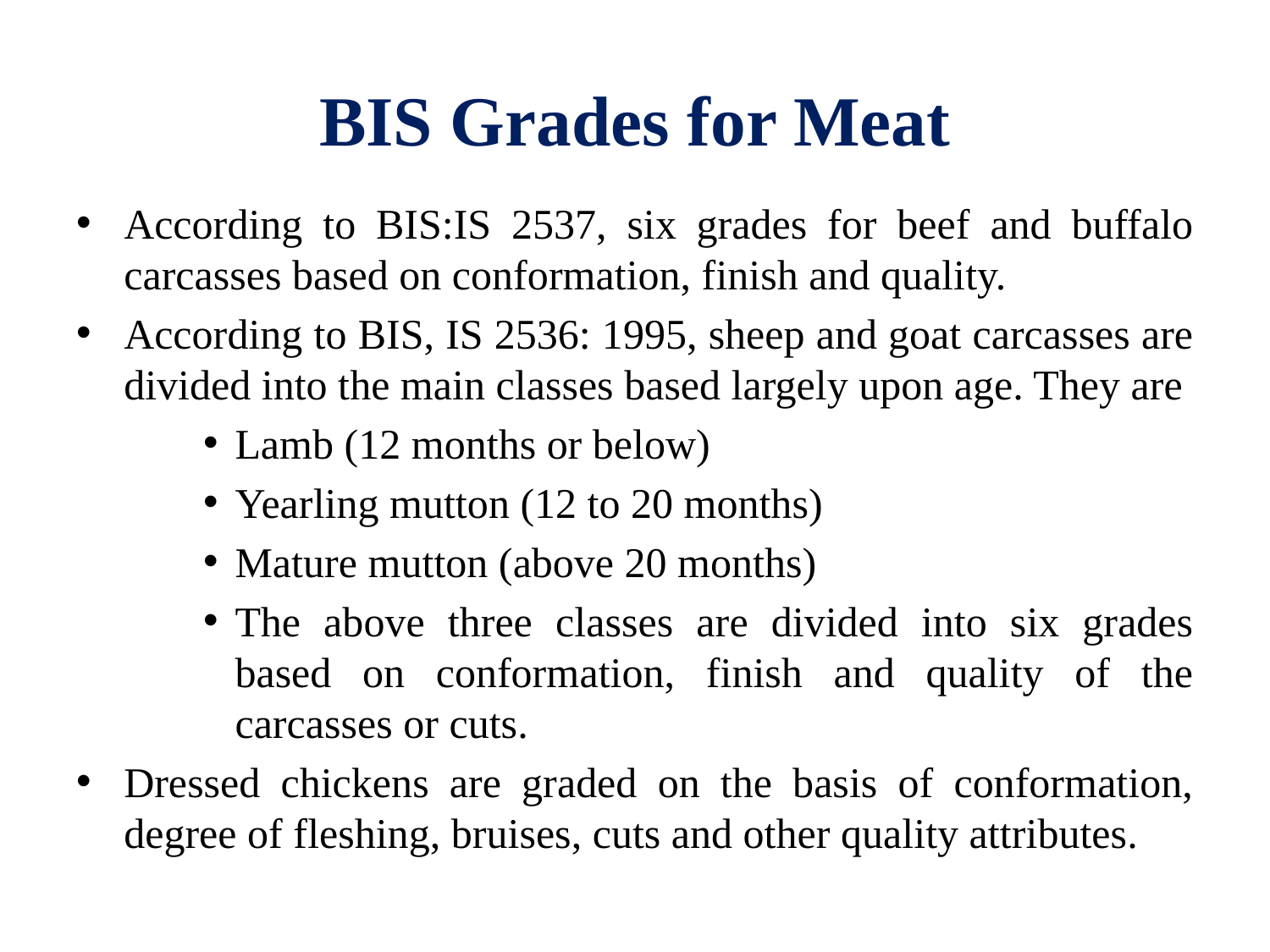

# BIS Grades for Meat
According to BIS:IS 2537, six grades for beef and buffalo carcasses based on conformation, finish and quality.
According to BIS, IS 2536: 1995, sheep and goat carcasses are divided into the main classes based largely upon age. They are
Lamb (12 months or below)
Yearling mutton (12 to 20 months)
Mature mutton (above 20 months)
The above three classes are divided into six grades based on conformation, finish and quality of the carcasses or cuts.
Dressed chickens are graded on the basis of conformation, degree of fleshing, bruises, cuts and other quality attributes.